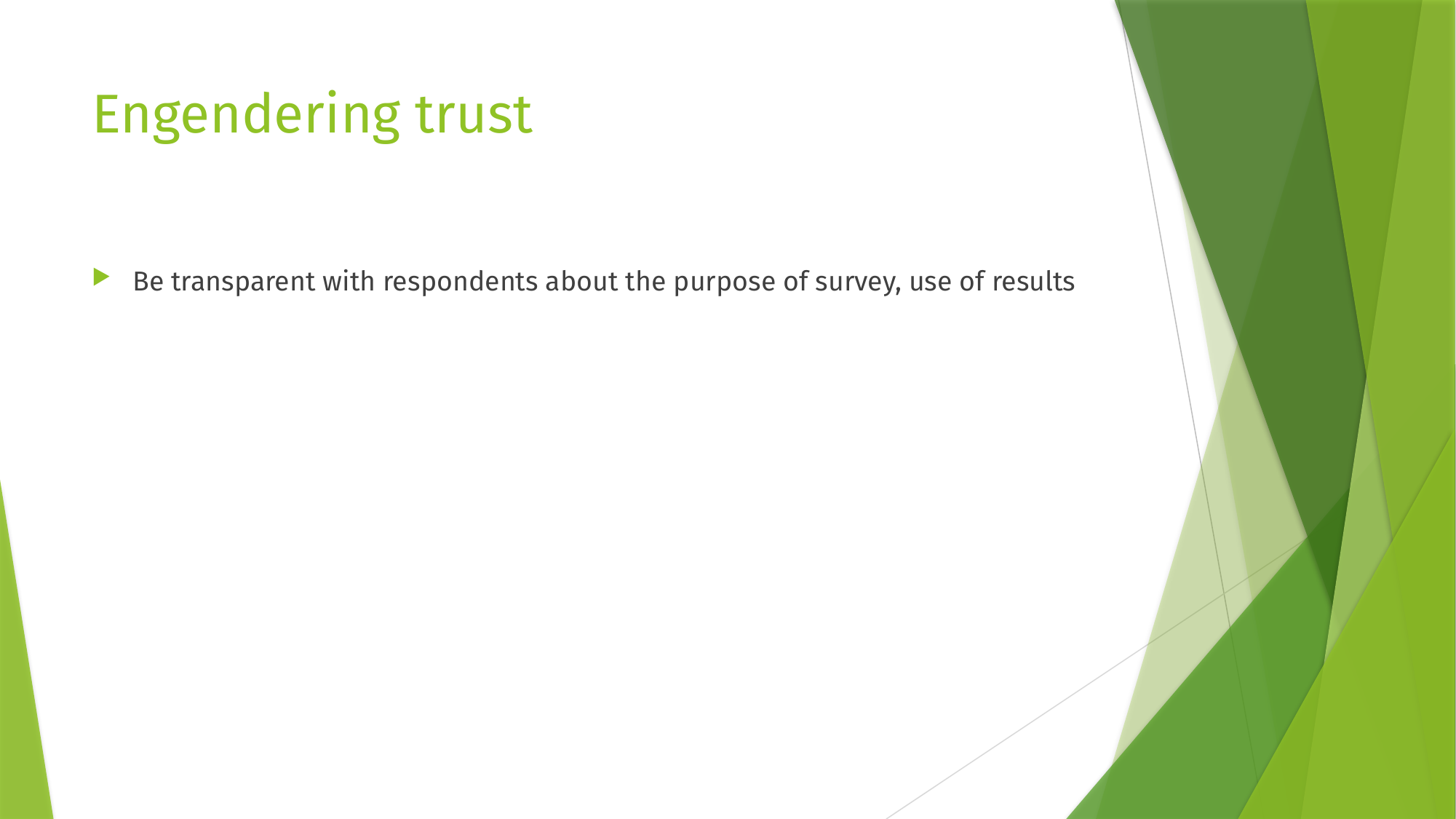

# Engendering trust
Be transparent with respondents about the purpose of survey, use of results